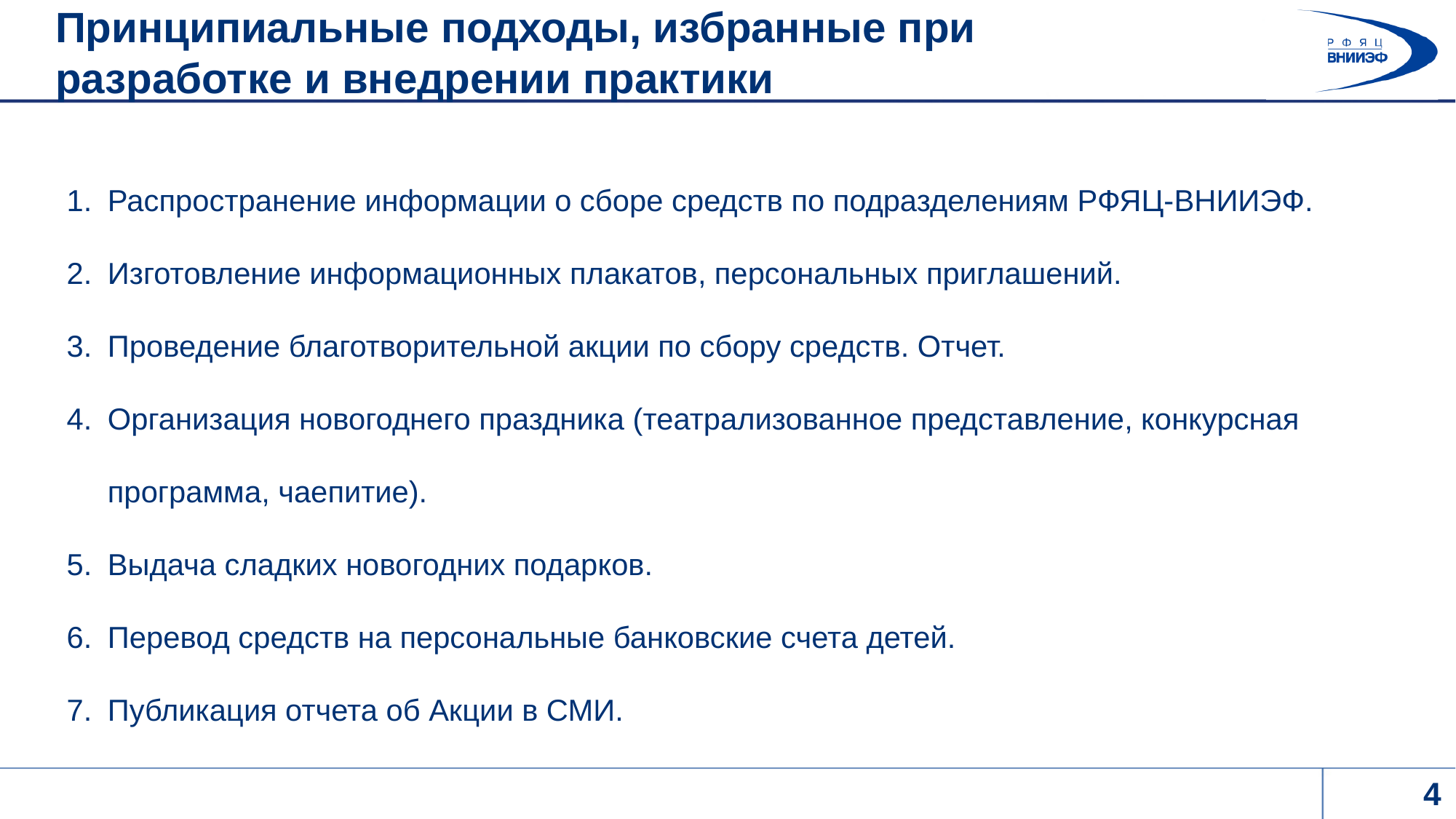

# Принципиальные подходы, избранные при разработке и внедрении практики
Распространение информации о сборе средств по подразделениям РФЯЦ-ВНИИЭФ.
Изготовление информационных плакатов, персональных приглашений.
Проведение благотворительной акции по сбору средств. Отчет.
Организация новогоднего праздника (театрализованное представление, конкурсная программа, чаепитие).
Выдача сладких новогодних подарков.
Перевод средств на персональные банковские счета детей.
Публикация отчета об Акции в СМИ.